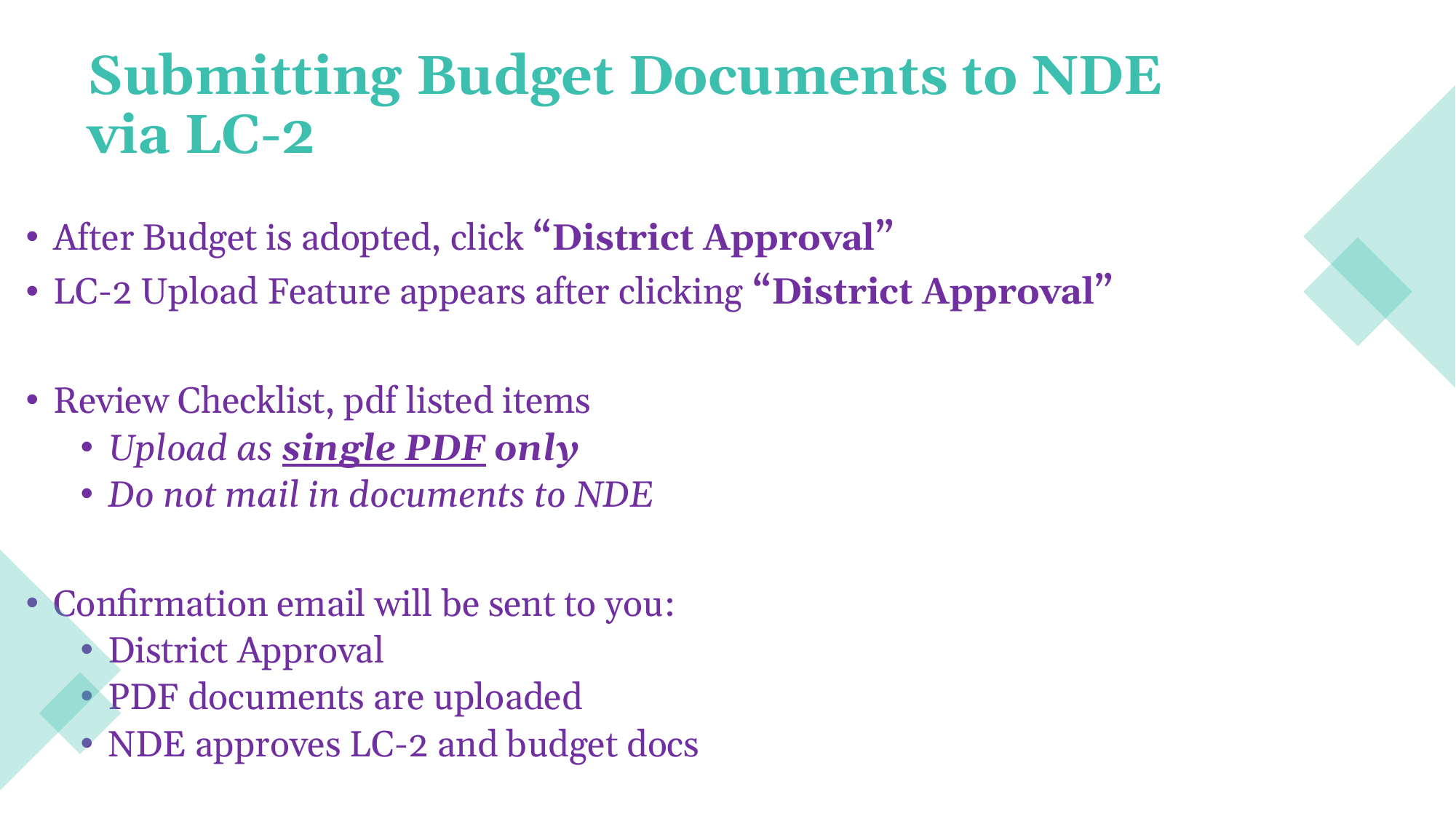

# Submitting Budget Documents to NDE via LC-2

After Budget is adopted, click “District Approval”
LC-2 Upload Feature appears after clicking “District Approval”

Review Checklist, pdf listed items
Upload as single PDF only
Do not mail in documents to NDE

Confirmation email will be sent to you:
District Approval
PDF documents are uploaded
NDE approves LC-2 and budget docs